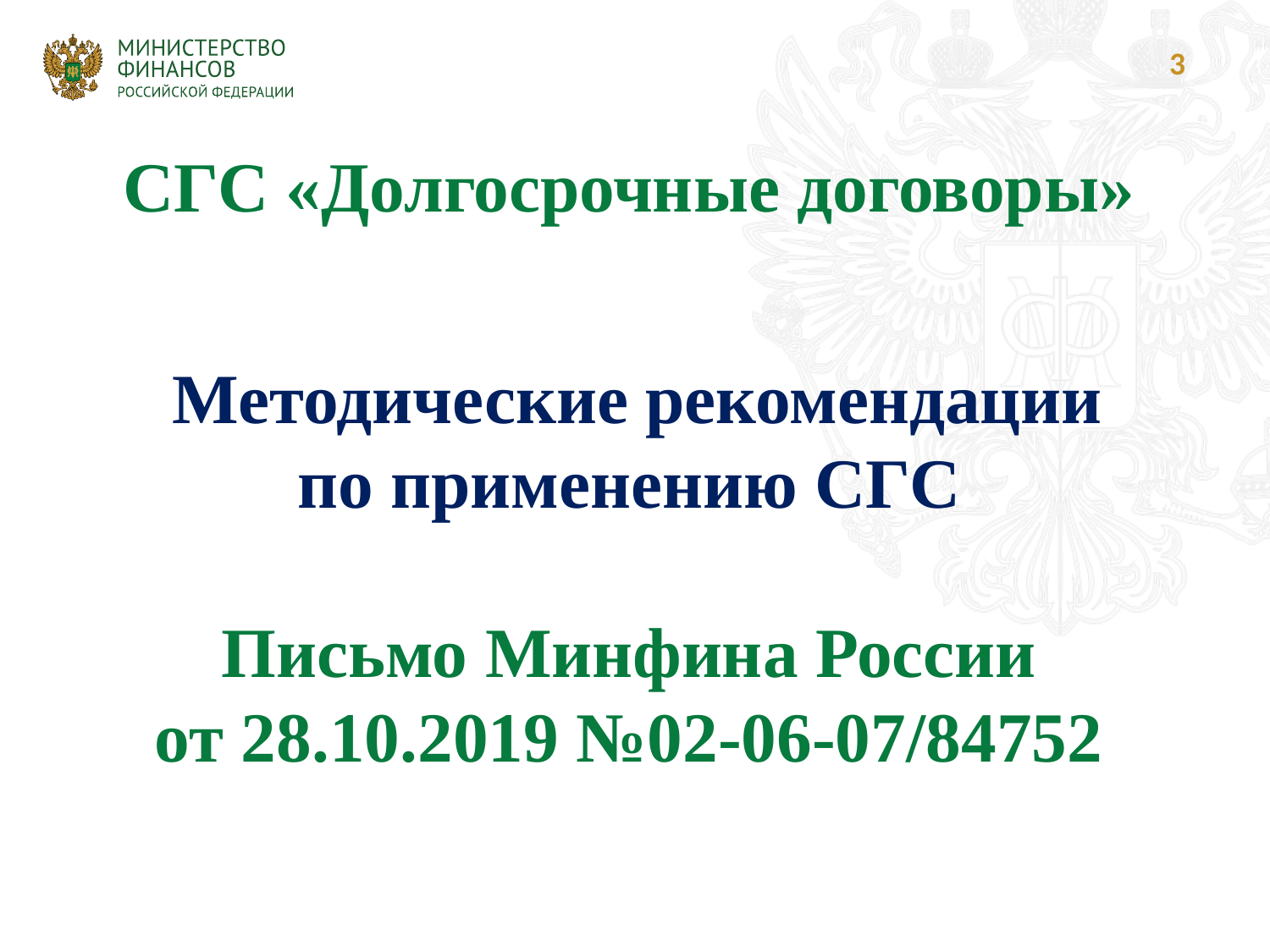

3
СГС «Долгосрочные договоры»

 Методические рекомендации
по применению СГС

Письмо Минфина России
от 28.10.2019 №02-06-07/84752